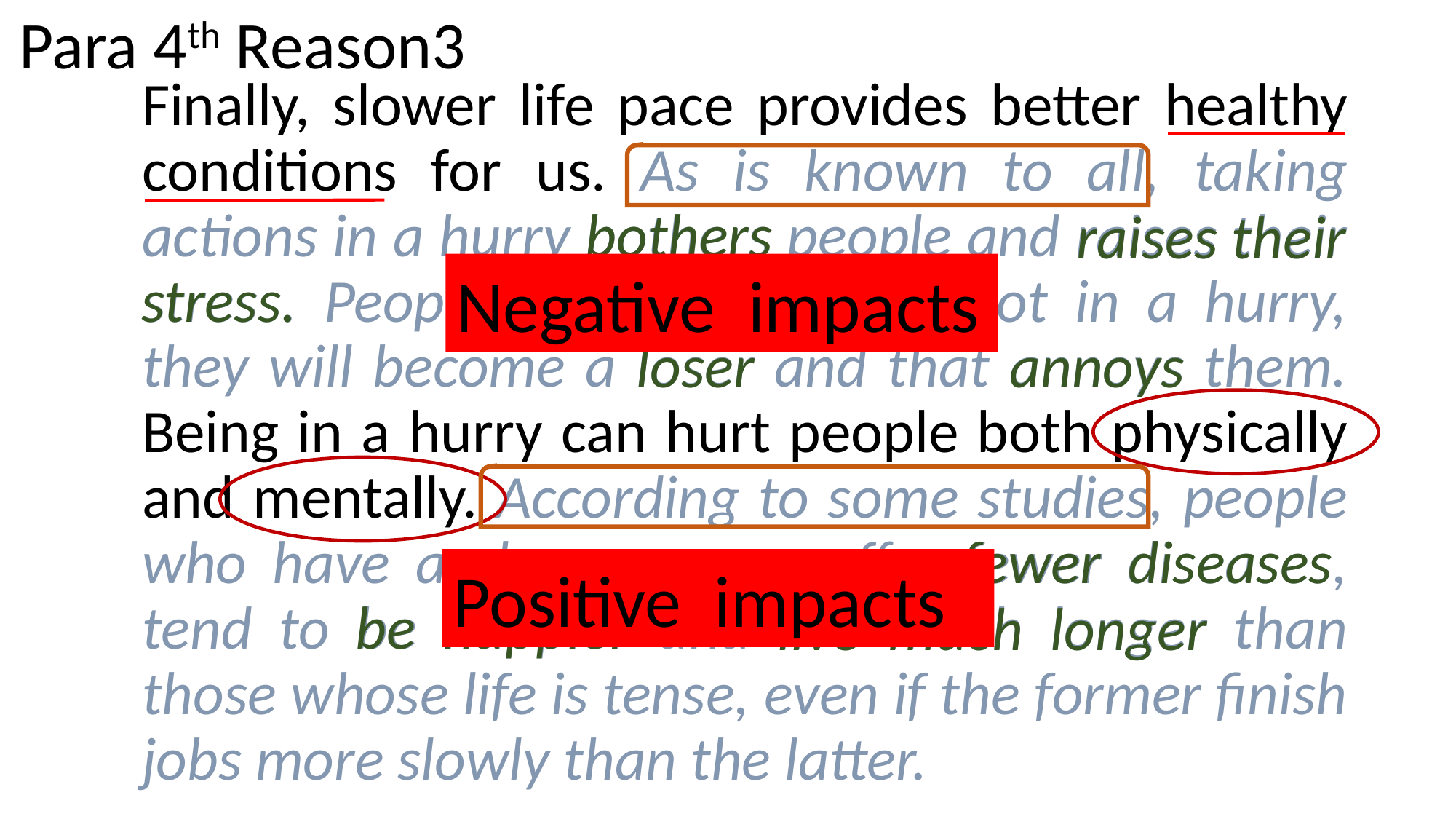

# Para 4th Reason3
Finally, slower life pace provides better healthy conditions for us. As is known to all, taking actions in a hurry bothers people and raises their stress. People think if they are not in a hurry, they will become a loser and that annoys them. Being in a hurry can hurt people both physically and mentally. According to some studies, people who have a slower pace suffer fewer diseases, tend to be happier and live much longer than those whose life is tense, even if the former finish jobs more slowly than the latter.

bothers
raises their
Negative  impacts
stress.
loser
annoys

fewer  diseases
Positive  impacts
be  happier
live  much  longer